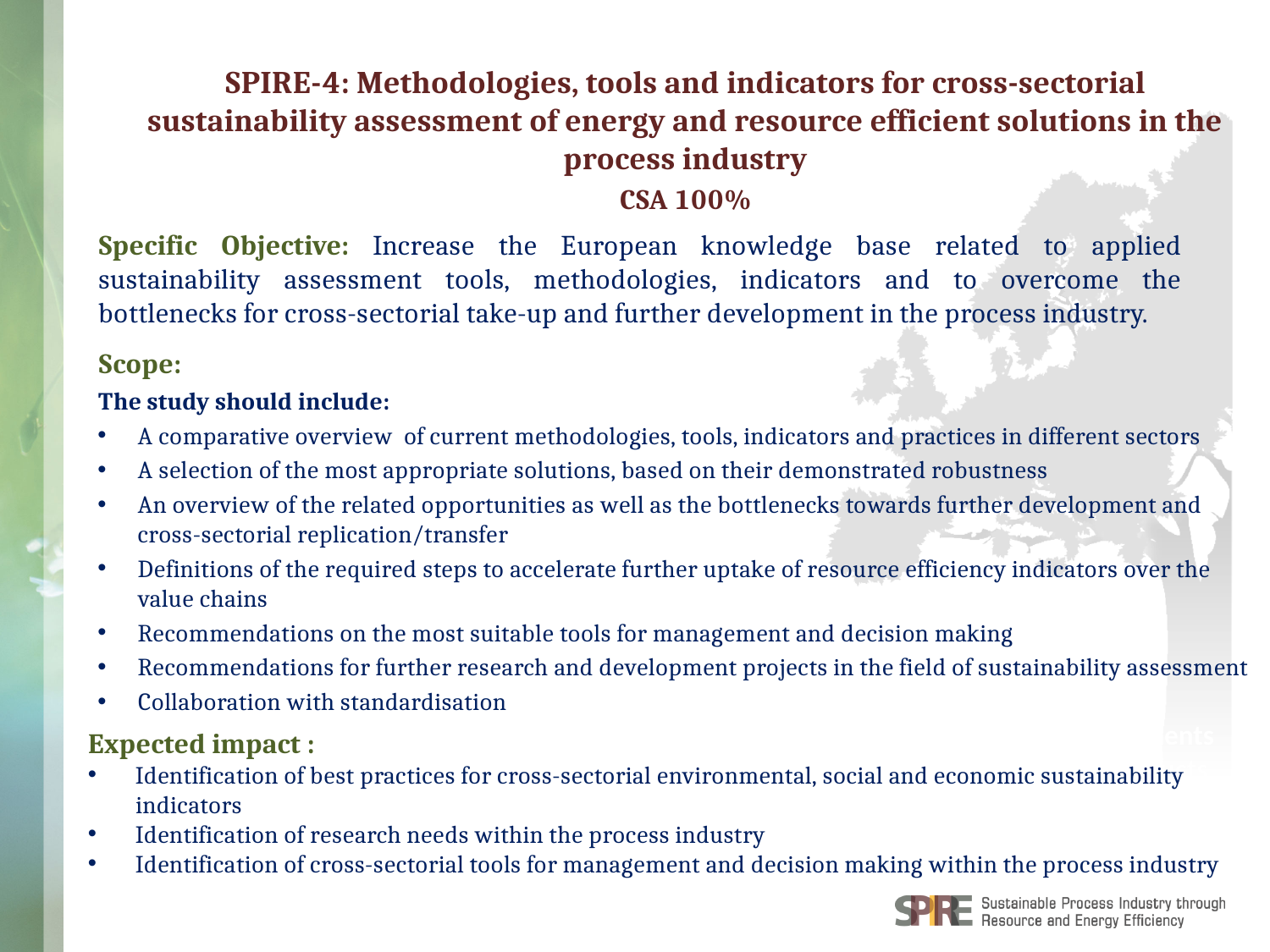

SPIRE-4: Methodologies, tools and indicators for cross-sectorial sustainability assessment of energy and resource efficient solutions in the process industry
CSA 100%
Specific Objective: Increase the European knowledge base related to applied sustainability assessment tools, methodologies, indicators and to overcome the bottlenecks for cross-sectorial take-up and further development in the process industry.
Scope:
The study should include:
A comparative overview  of current methodologies, tools, indicators and practices in different sectors
A selection of the most appropriate solutions, based on their demonstrated robustness
An overview of the related opportunities as well as the bottlenecks towards further development and cross-sectorial replication/transfer
Definitions of the required steps to accelerate further uptake of resource efficiency indicators over the value chains
Recommendations on the most suitable tools for management and decision making
Recommendations for further research and development projects in the field of sustainability assessment
Collaboration with standardisation

Discrete Manufacturing:
Components
 &  Products

Expected impact :
Identification of best practices for cross-sectorial environmental, social and economic sustainability indicators
Identification of research needs within the process industry
Identification of cross-sectorial tools for management and decision making within the process industry